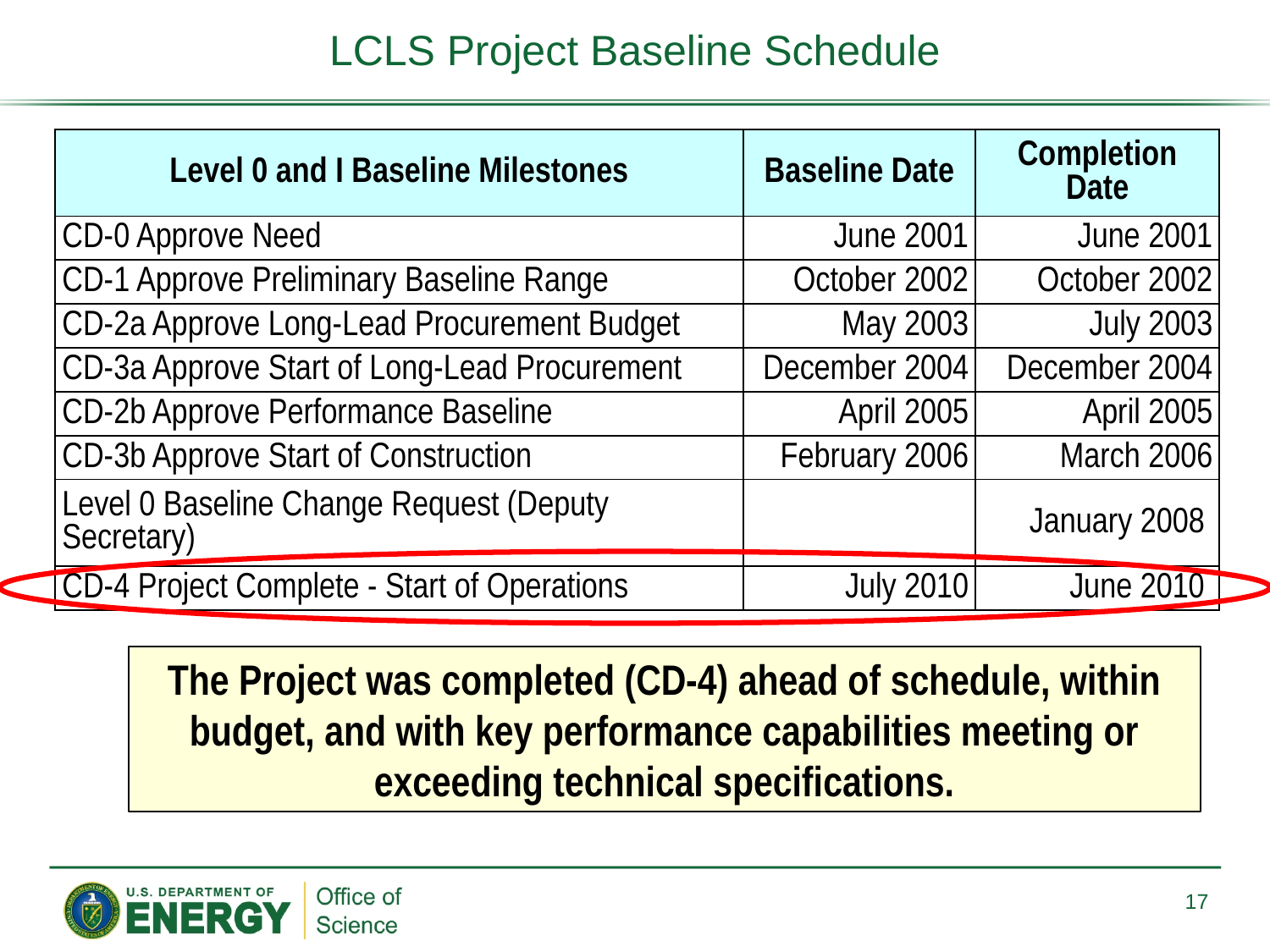

# LCLS Project Baseline Schedule
| Level 0 and I Baseline Milestones | Baseline Date | Completion Date |
| --- | --- | --- |
| CD-0 Approve Need | June 2001 | June 2001 |
| CD-1 Approve Preliminary Baseline Range | October 2002 | October 2002 |
| CD-2a Approve Long-Lead Procurement Budget | May 2003 | July 2003 |
| CD-3a Approve Start of Long-Lead Procurement | December 2004 | December 2004 |
| CD-2b Approve Performance Baseline | April 2005 | April 2005 |
| CD-3b Approve Start of Construction | February 2006 | March 2006 |
| Level 0 Baseline Change Request (Deputy Secretary) |  | January 2008 |
| CD-4 Project Complete - Start of Operations | July 2010 | June 2010 |

The Project was completed (CD-4) ahead of schedule, within budget, and with key performance capabilities meeting or exceeding technical specifications.
17